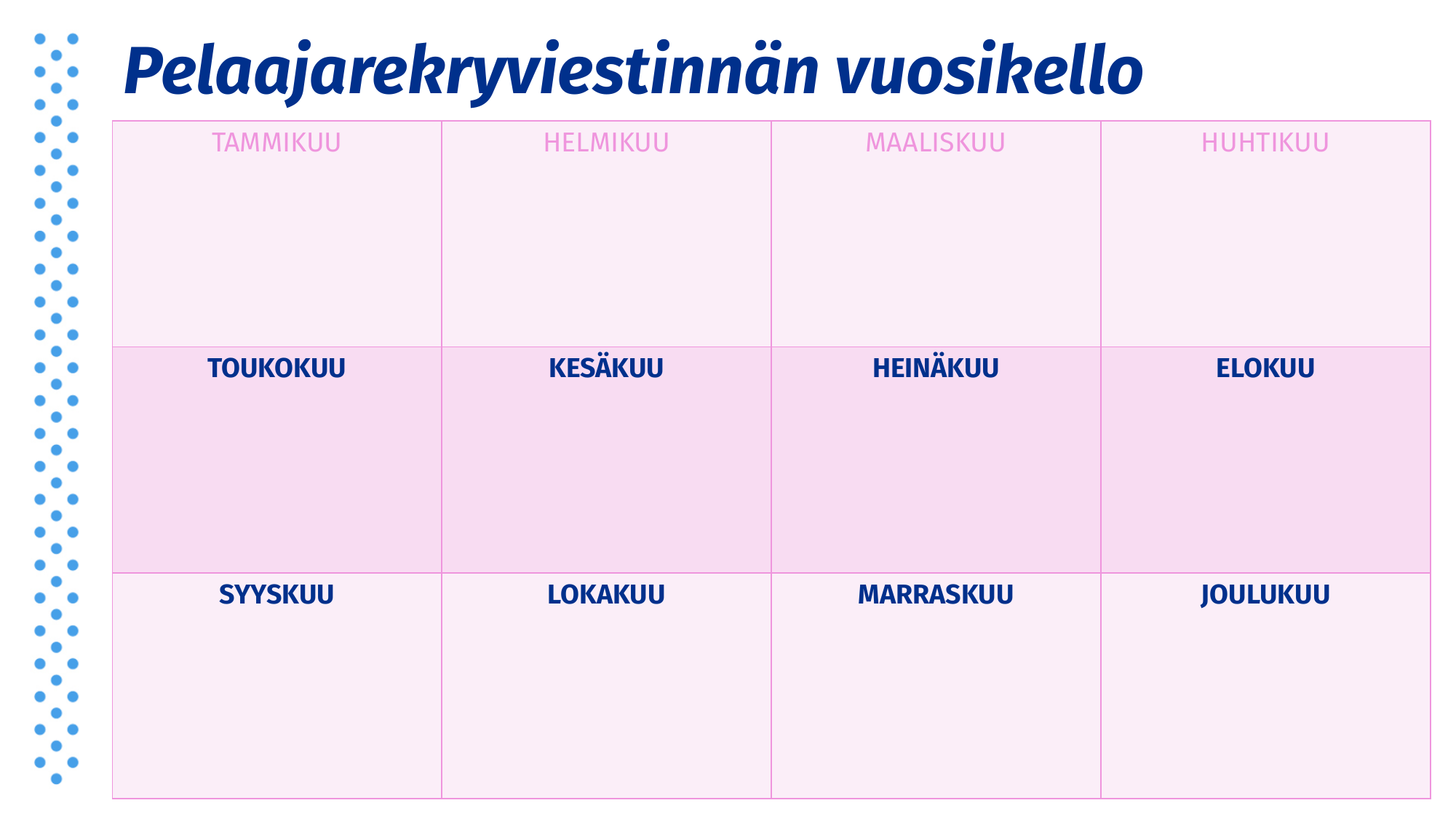

# Pelaajarekryviestinnän vuosikello
| TAMMIKUU | HELMIKUU | MAALISKUU | HUHTIKUU |
| --- | --- | --- | --- |
| TOUKOKUU | KESÄKUU | HEINÄKUU | ELOKUU |
| SYYSKUU | LOKAKUU | MARRASKUU | JOULUKUU |